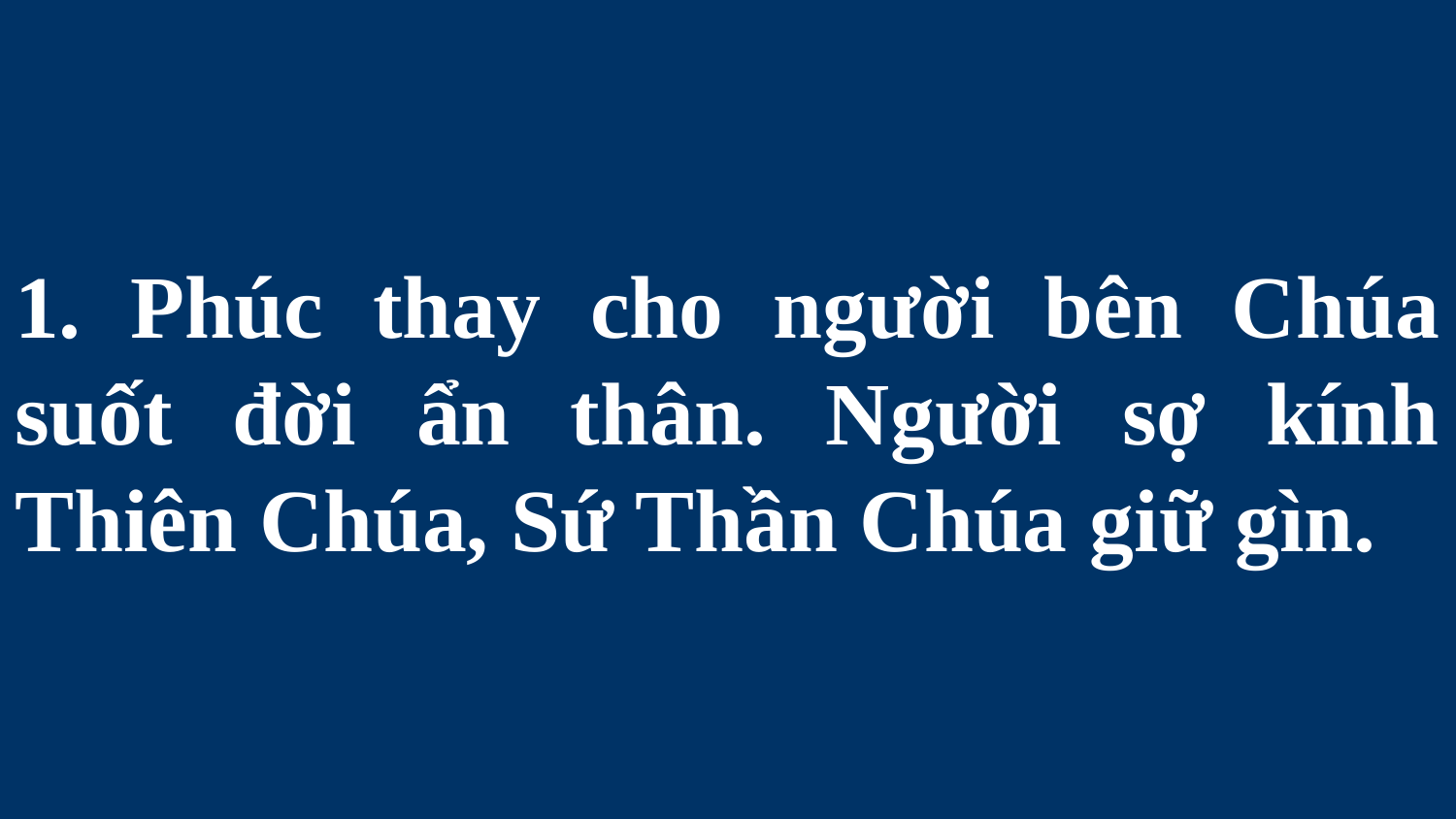

# 1. Phúc thay cho người bên Chúa suốt đời ẩn thân. Người sợ kính Thiên Chúa, Sứ Thần Chúa giữ gìn.